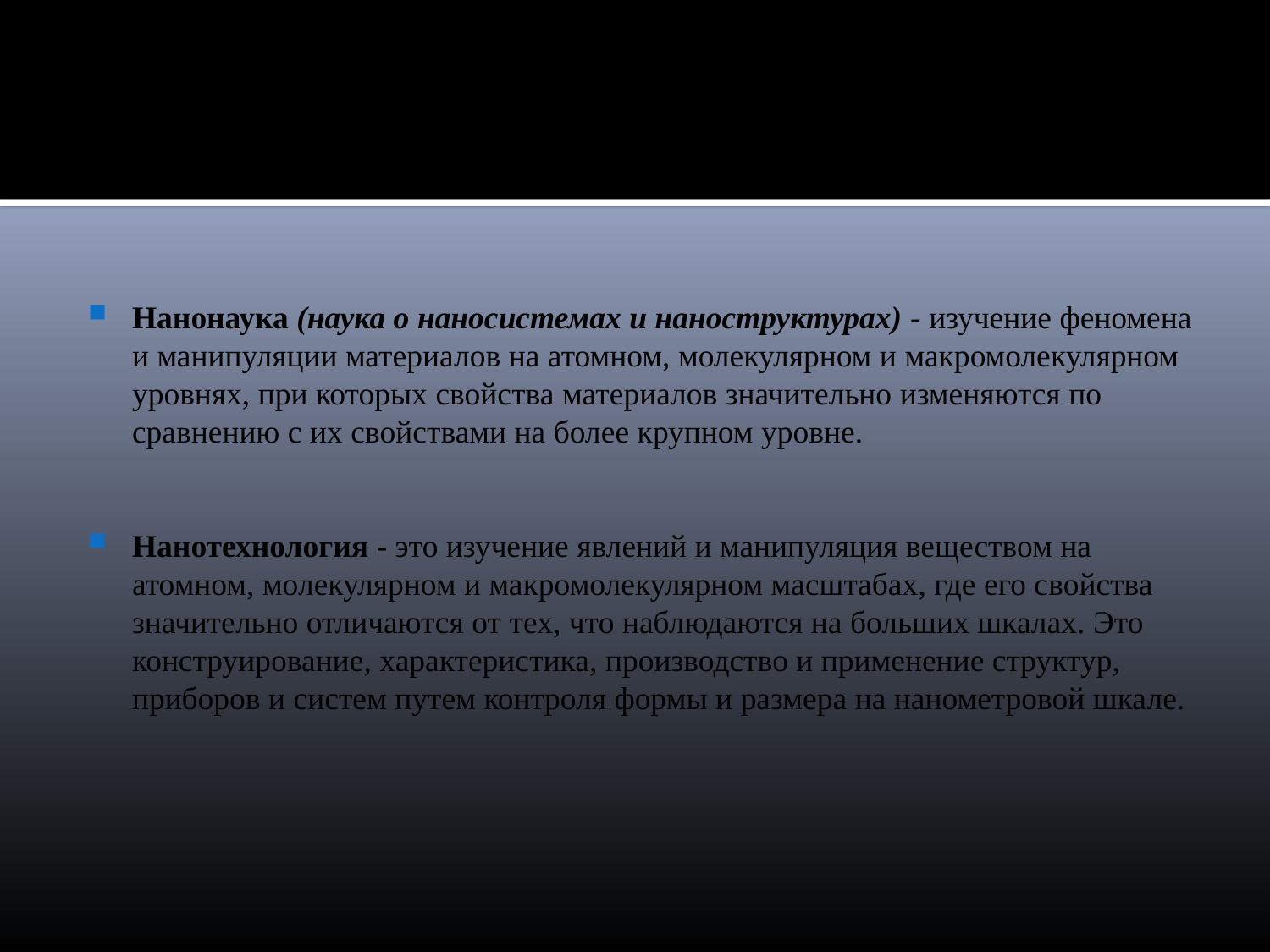

#

Нанонаука (наука о наносистемах и наноструктурах) - изучение феномена и манипуляции материалов на атомном, молекулярном и макромолекулярном уровнях, при которых свойства материалов значительно изменяются по сравнению с их свойствами на более крупном уровне.

Нанотехнология - это изучение явлений и манипуляция веществом на атомном, молекулярном и макромолекулярном масштабах, где его свойства значительно отличаются от тех, что наблюдаются на больших шкалах. Это конструирование, характеристика, производство и применение структур, приборов и систем путем контроля формы и размера на нанометровой шкале.